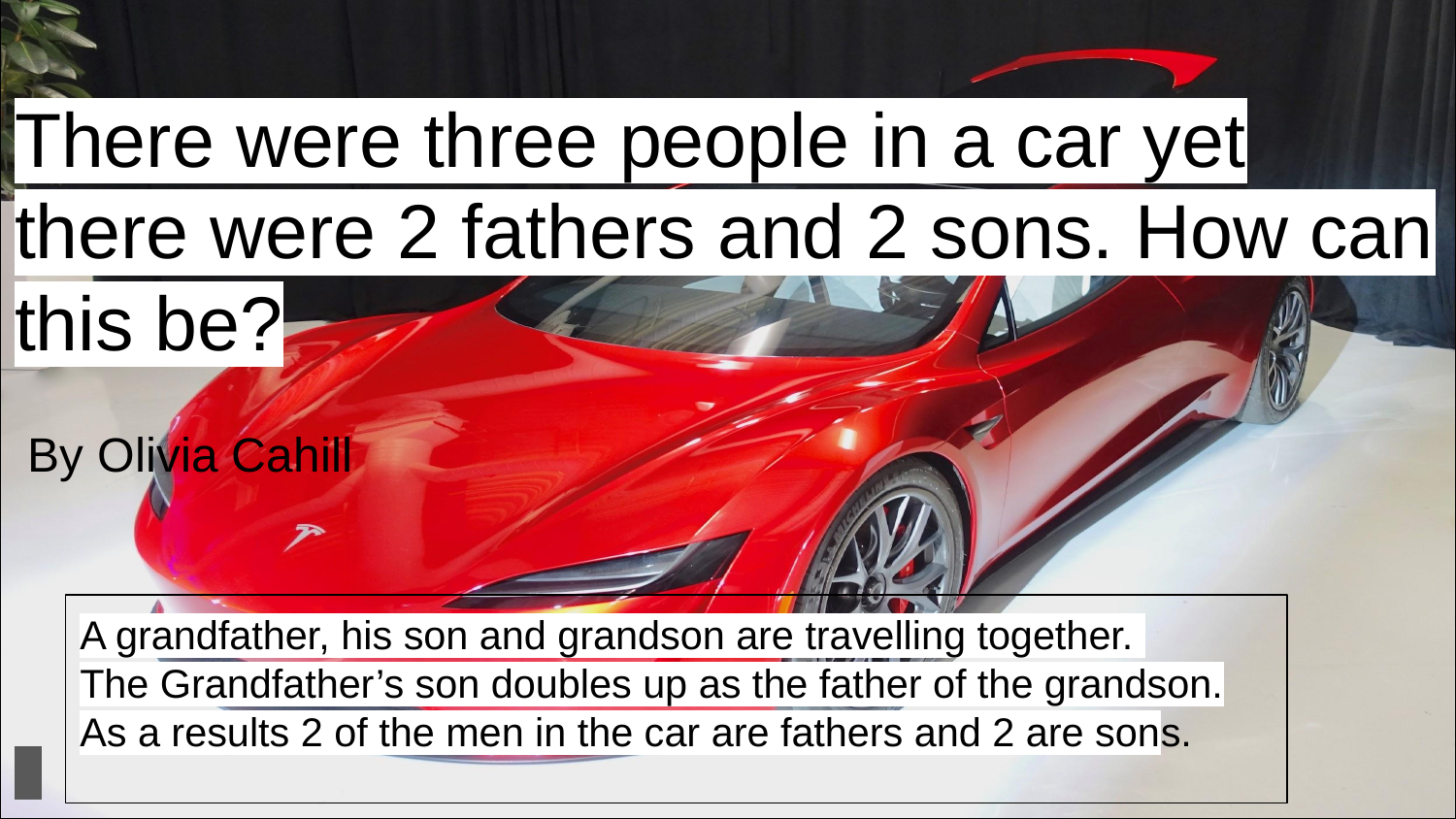

# There were three people in a car yet there were 2 fathers and 2 sons. How can this be?

 By Olivia Cahill

A grandfather, his son and grandson are travelling together.
The Grandfather’s son doubles up as the father of the grandson. As a results 2 of the men in the car are fathers and 2 are sons.